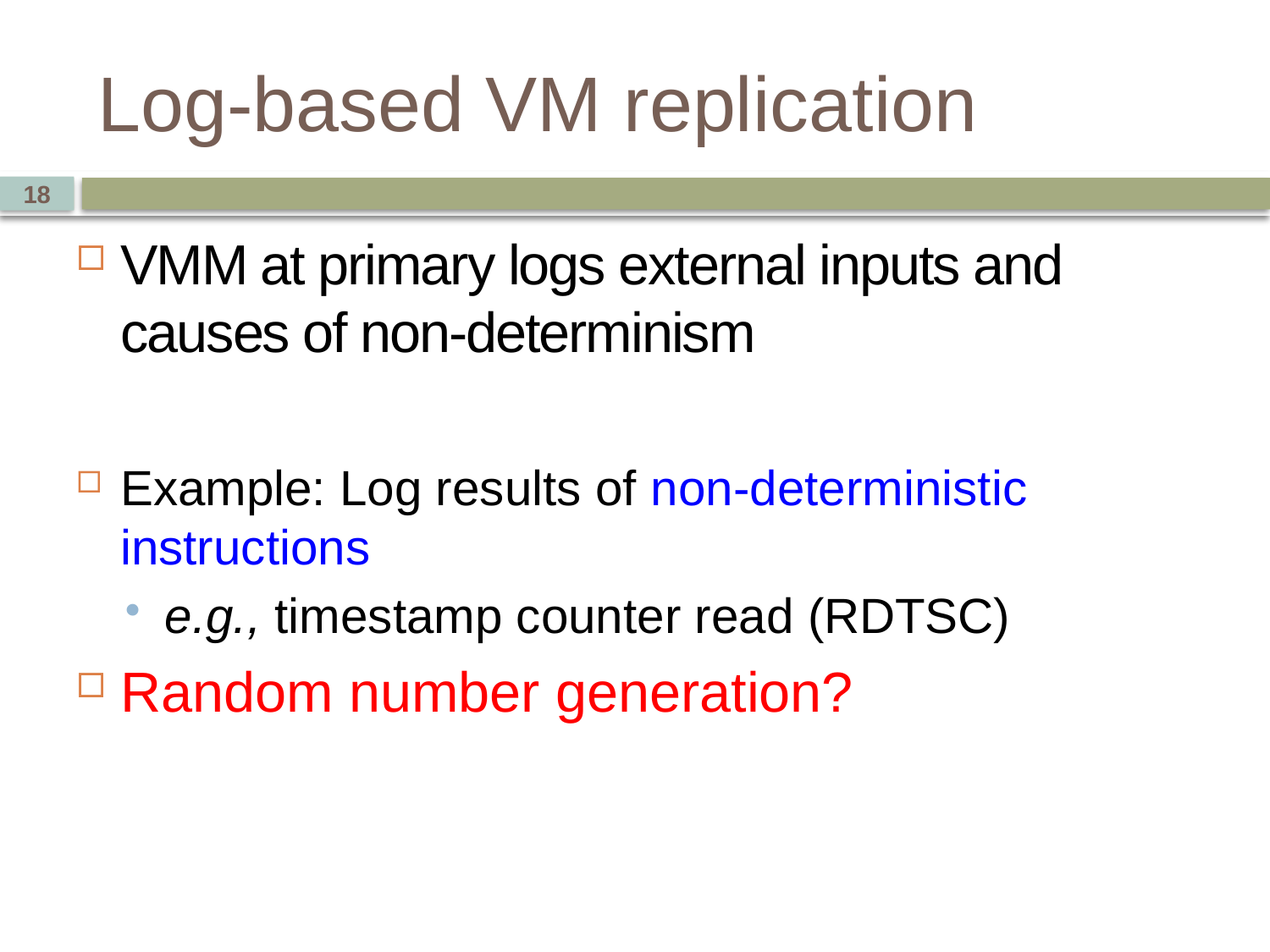

# Log-based VM replication
18
VMM at primary logs external inputs and causes of non-determinism

Example: Log results of non-deterministic instructions
e.g., timestamp counter read (RDTSC)
Random number generation?